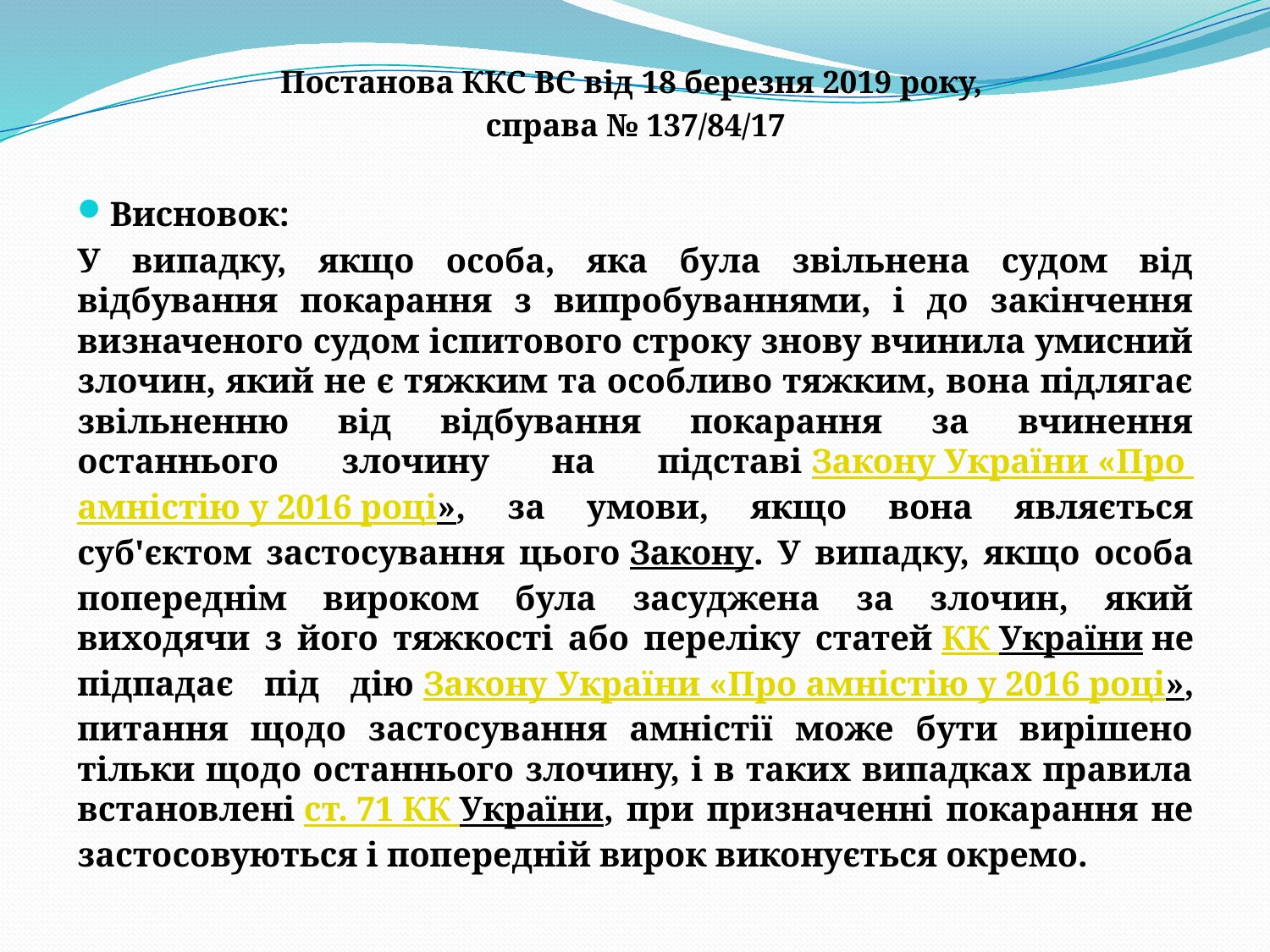

Постанова ККС ВС від 18 березня 2019 року,
справа № 137/84/17

Висновок:
У випадку, якщо особа, яка була звільнена судом від відбування покарання з випробуваннями, і до закінчення визначеного судом іспитового строку знову вчинила умисний злочин, який не є тяжким та особливо тяжким, вона підлягає звільненню від відбування покарання за вчинення останнього злочину на підставі Закону України «Про амністію у 2016 році», за умови, якщо вона являється суб'єктом застосування цього Закону. У випадку, якщо особа попереднім вироком була засуджена за злочин, який виходячи з його тяжкості або переліку статей КК України не підпадає під дію Закону України «Про амністію у 2016 році», питання щодо застосування амністії може бути вирішено тільки щодо останнього злочину, і в таких випадках правила встановлені ст. 71 КК України, при призначенні покарання не застосовуються і попередній вирок виконується окремо.